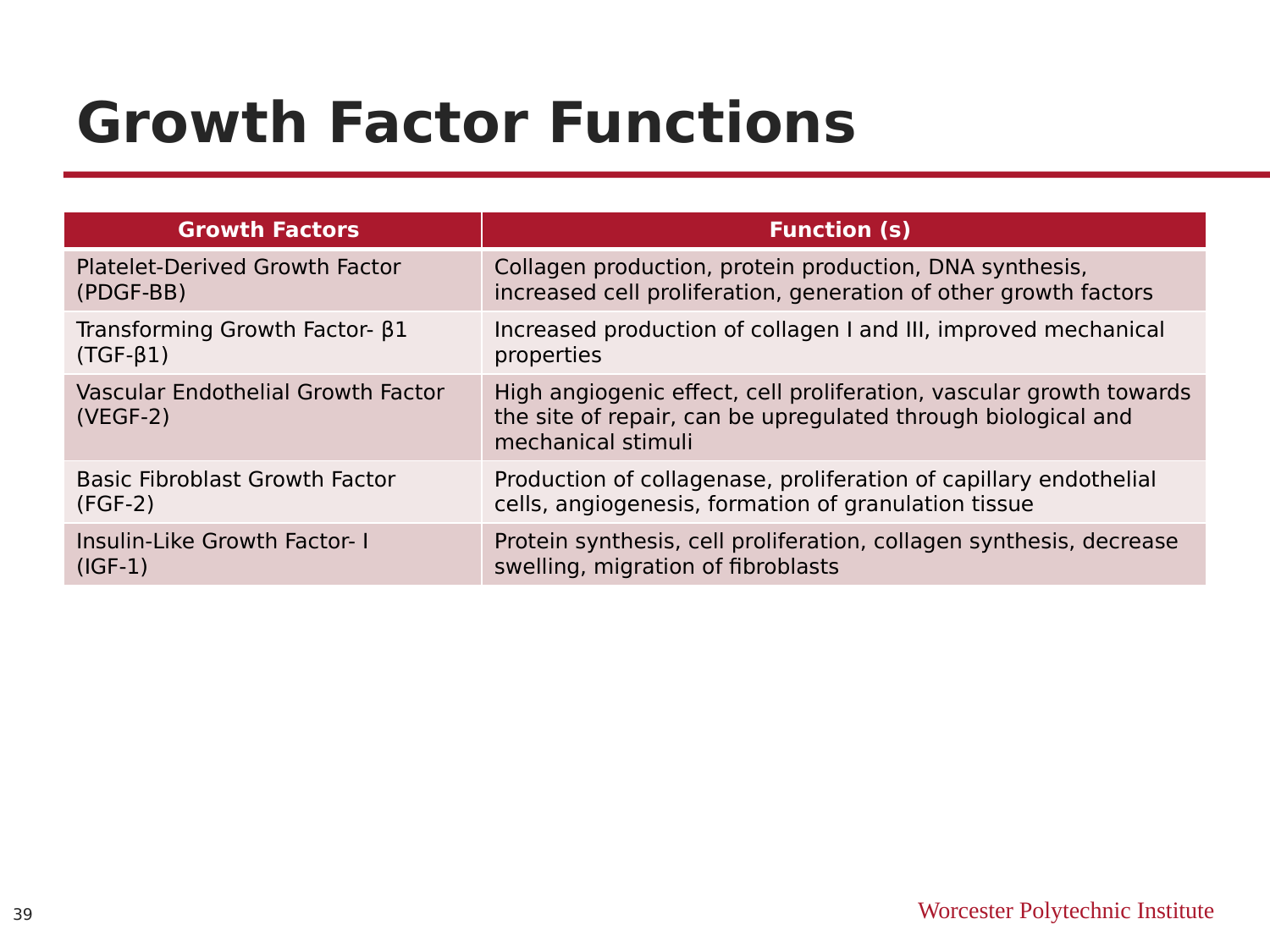

# Growth Factor Functions
| Growth Factors | Function (s) |
| --- | --- |
| Platelet-Derived Growth Factor (PDGF-BB) | Collagen production, protein production, DNA synthesis, increased cell proliferation, generation of other growth factors |
| Transforming Growth Factor- β1 (TGF-β1) | Increased production of collagen I and III, improved mechanical properties |
| Vascular Endothelial Growth Factor (VEGF-2) | High angiogenic effect, cell proliferation, vascular growth towards the site of repair, can be upregulated through biological and mechanical stimuli |
| Basic Fibroblast Growth Factor (FGF-2) | Production of collagenase, proliferation of capillary endothelial cells, angiogenesis, formation of granulation tissue |
| Insulin-Like Growth Factor- I (IGF-1) | Protein synthesis, cell proliferation, collagen synthesis, decrease swelling, migration of fibroblasts |
39